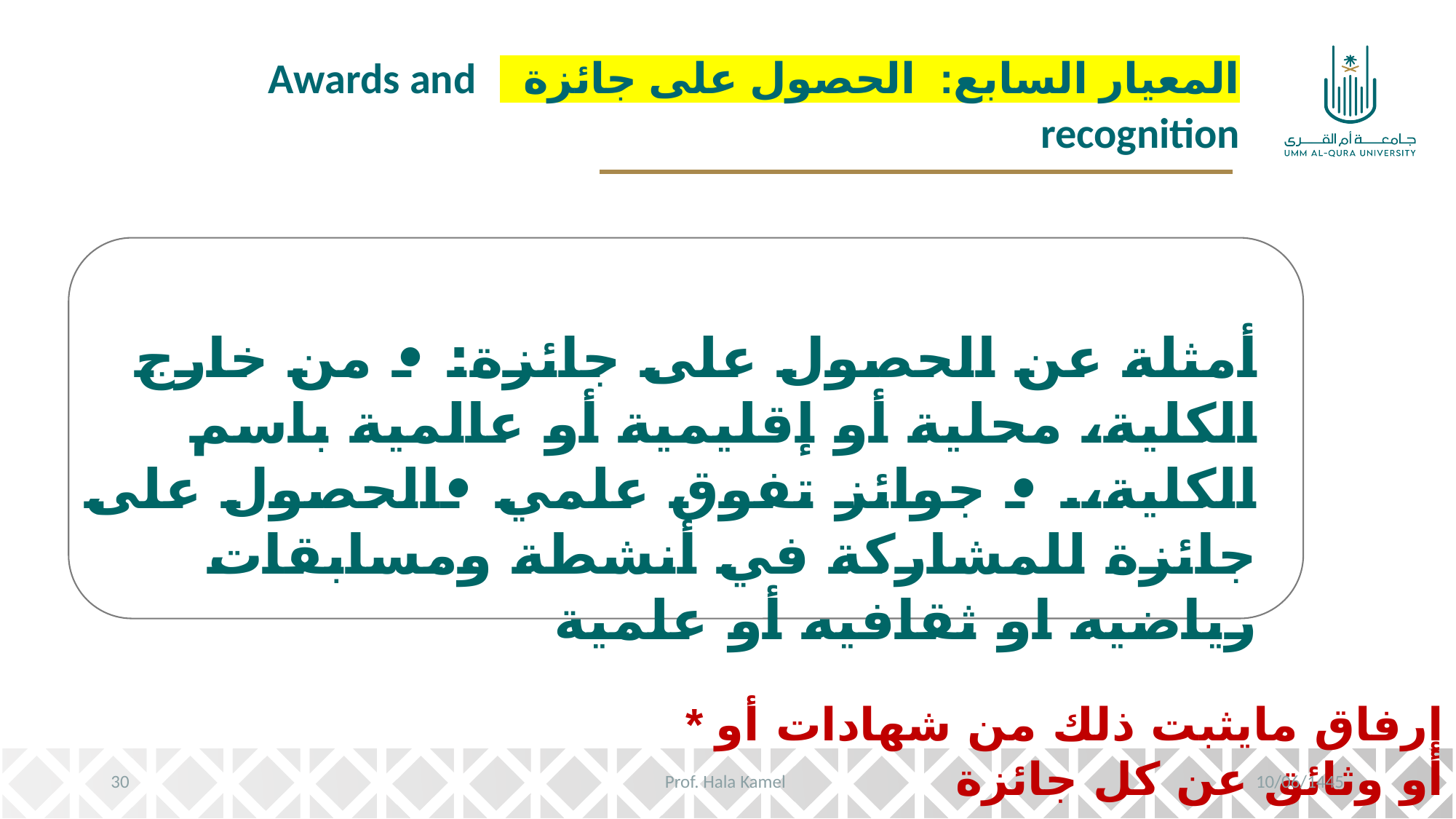

المعيار السابع:  الحصول على جائزة    Awards and recognition
إس

أمثلة عن الحصول على جائزة: • من خارج الكلية، محلية أو إقليمية أو عالمية باسم الكلية،. • جوائز تفوق علمي •الحصول على جائزة للمشاركة في أنشطة ومسابقات رياضيه او ثقافيه أو علمية
* إرفاق مايثبت ذلك من شهادات أو أو وثائق عن كل جائزة
30
Prof. Hala Kamel
10/06/1445